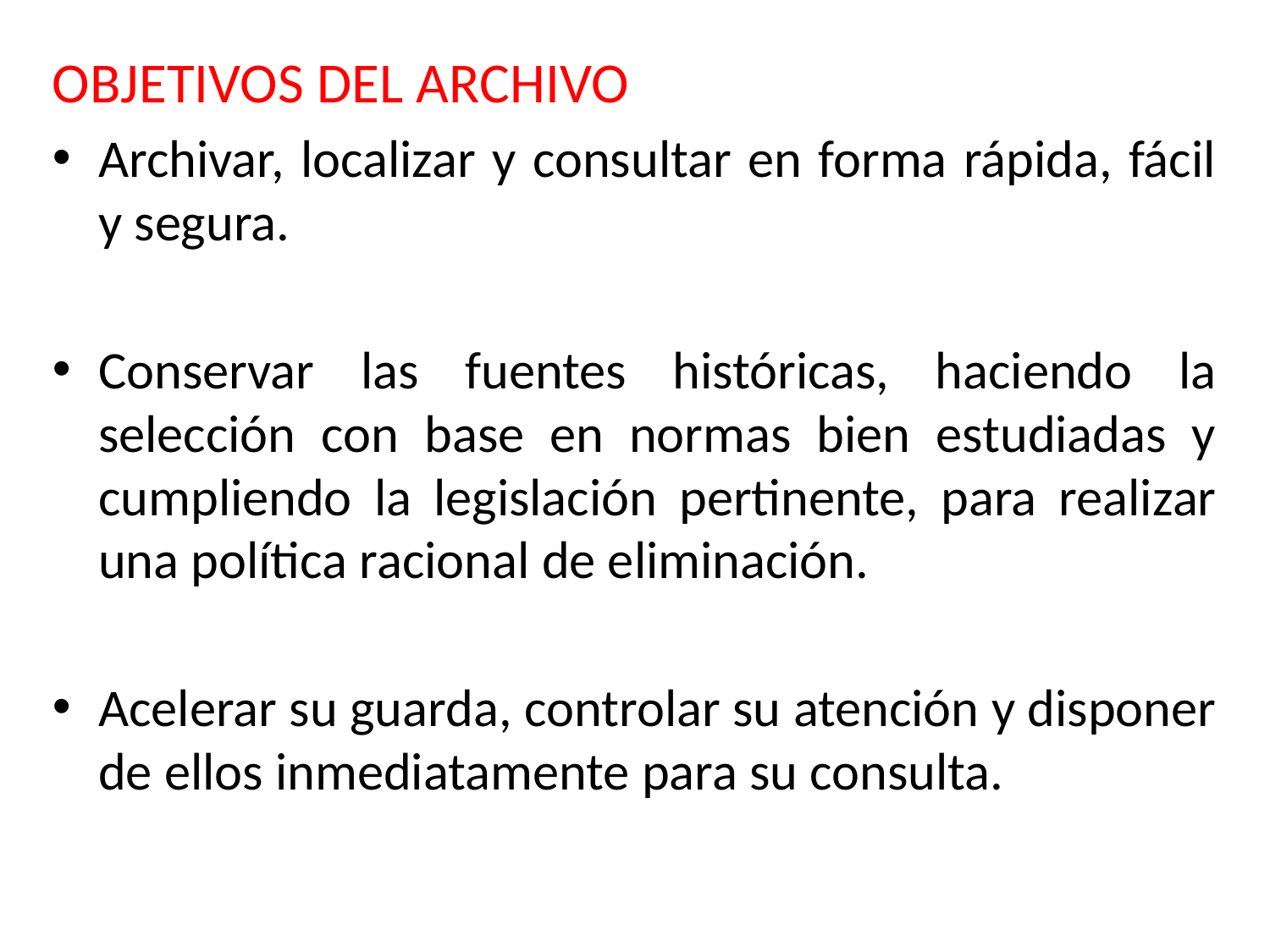

OBJETIVOS DEL ARCHIVO
Archivar, localizar y consultar en forma rápida, fácil y segura.

Conservar las fuentes históricas, haciendo la selección con base en normas bien estudiadas y cumpliendo la legislación pertinente, para realizar una política racional de eliminación.

Acelerar su guarda, controlar su atención y disponer de ellos inmediatamente para su consulta.